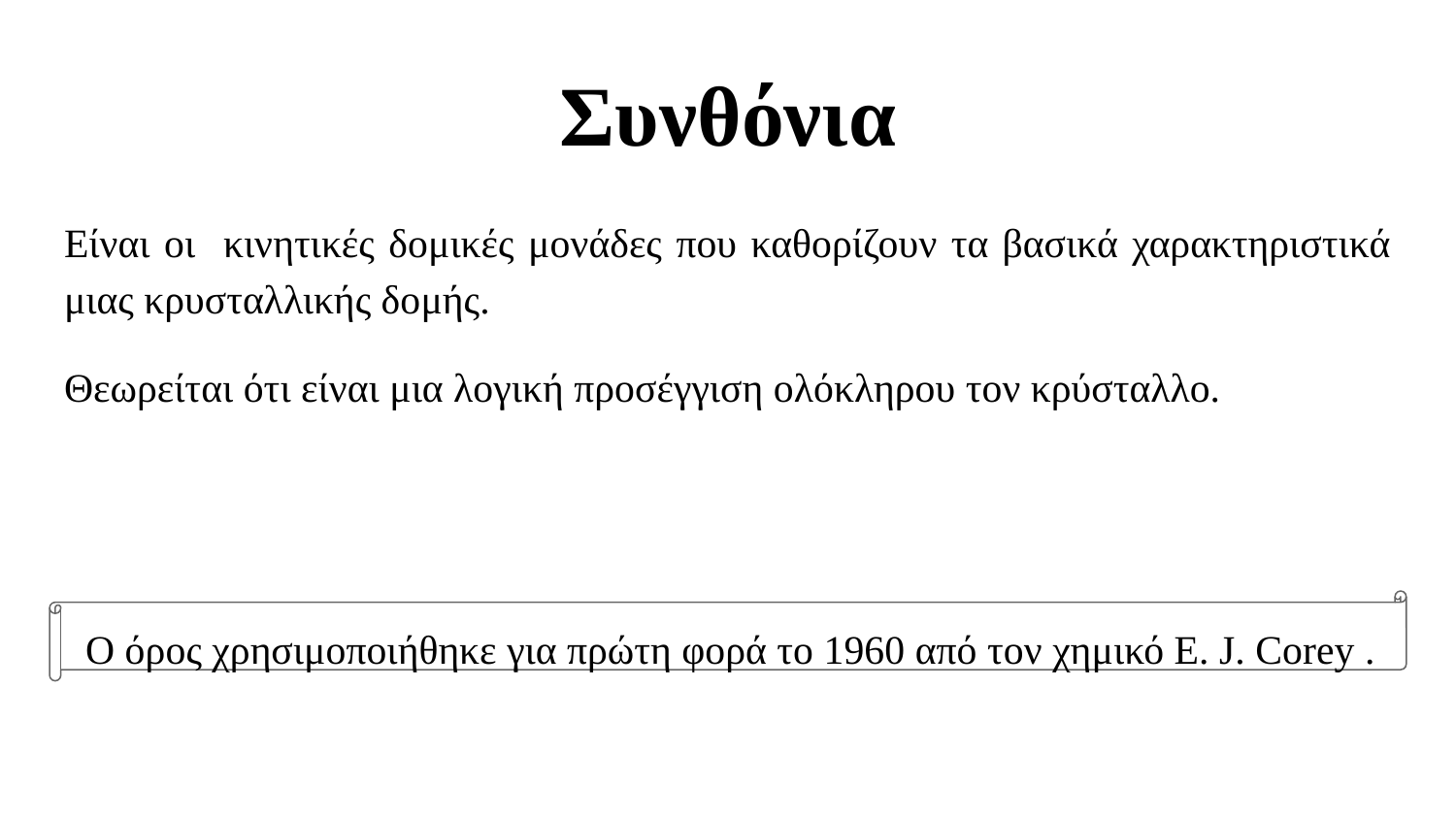

# Συνθόνια
Είναι οι  κινητικές δομικές μονάδες που καθορίζουν τα βασικά χαρακτηριστικά μιας κρυσταλλικής δομής.
Θεωρείται ότι είναι μια λογική προσέγγιση ολόκληρου τον κρύσταλλο.
Ο όρος χρησιμοποιήθηκε για πρώτη φορά το 1960 από τον χημικό Ε. J. Corey .